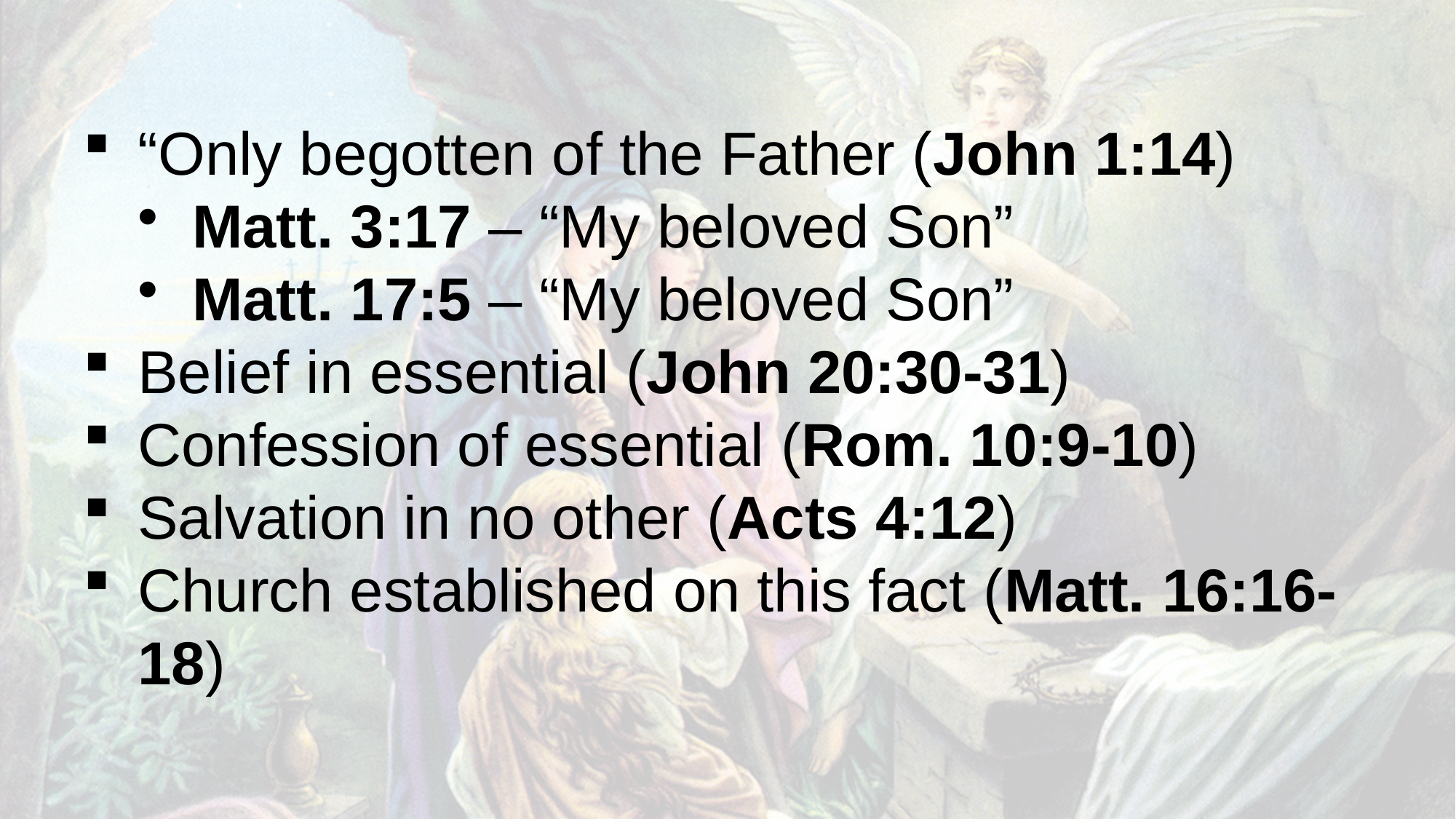

“Only begotten of the Father (John 1:14)
Matt. 3:17 – “My beloved Son”
Matt. 17:5 – “My beloved Son”
Belief in essential (John 20:30-31)
Confession of essential (Rom. 10:9-10)
Salvation in no other (Acts 4:12)
Church established on this fact (Matt. 16:16-18)